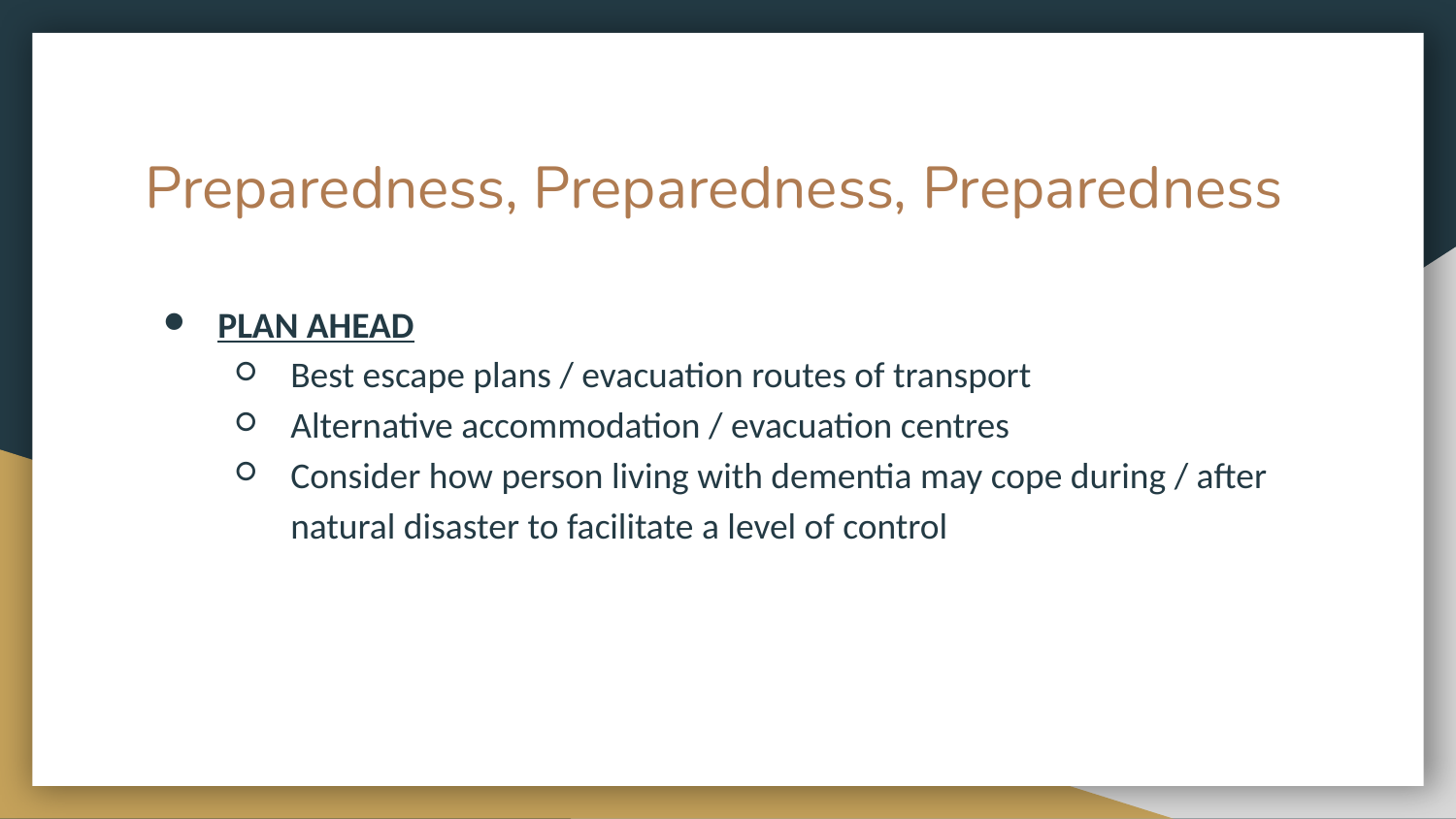

# Preparedness, Preparedness, Preparedness
PLAN AHEAD
Best escape plans / evacuation routes of transport
Alternative accommodation / evacuation centres
Consider how person living with dementia may cope during / after natural disaster to facilitate a level of control